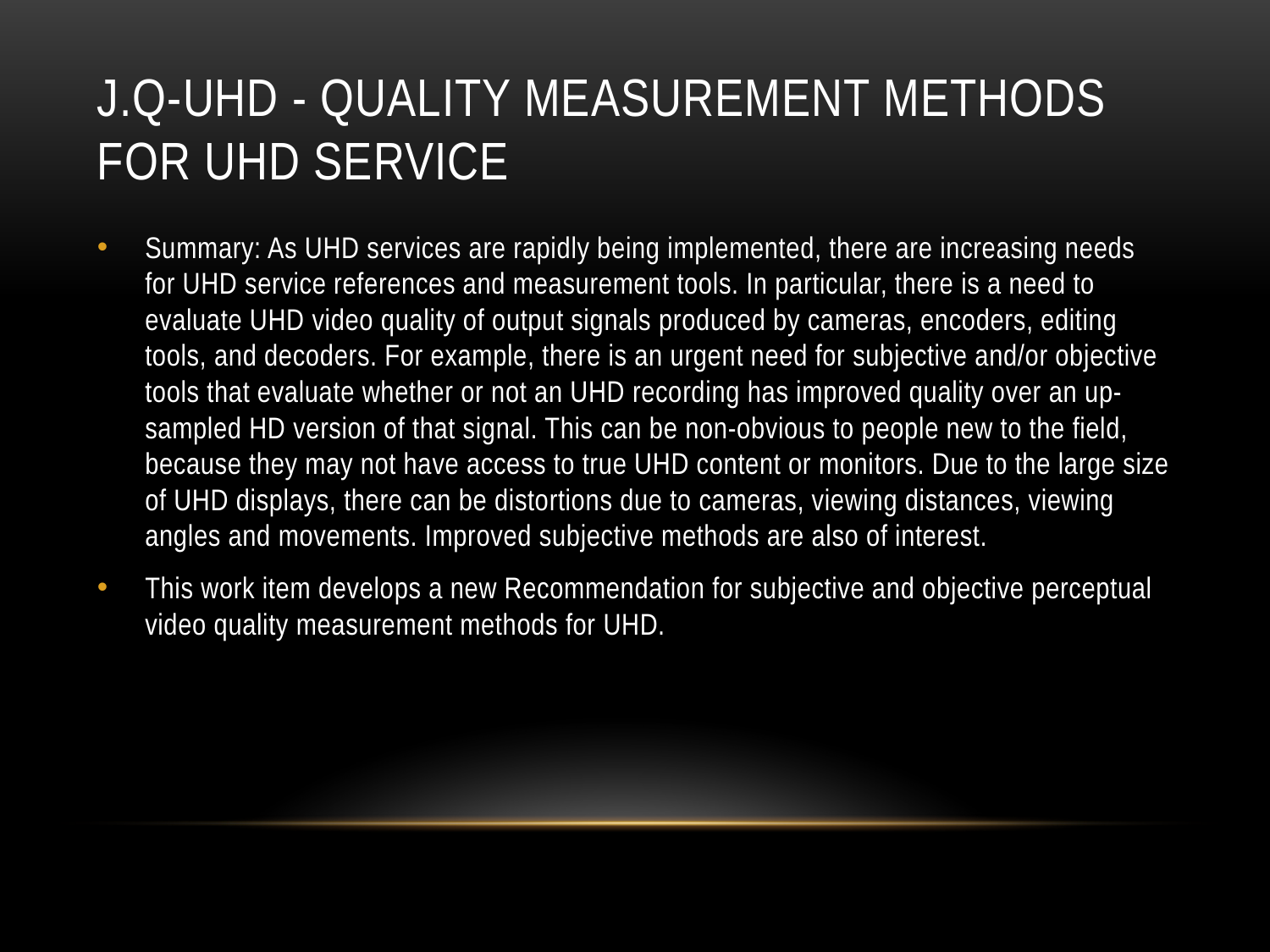

# j.q-uhd - Quality measurement methods for UHD service
Summary: As UHD services are rapidly being implemented, there are increasing needs for UHD service references and measurement tools. In particular, there is a need to evaluate UHD video quality of output signals produced by cameras, encoders, editing tools, and decoders. For example, there is an urgent need for subjective and/or objective tools that evaluate whether or not an UHD recording has improved quality over an up-sampled HD version of that signal. This can be non-obvious to people new to the field, because they may not have access to true UHD content or monitors. Due to the large size of UHD displays, there can be distortions due to cameras, viewing distances, viewing angles and movements. Improved subjective methods are also of interest.
This work item develops a new Recommendation for subjective and objective perceptual video quality measurement methods for UHD.